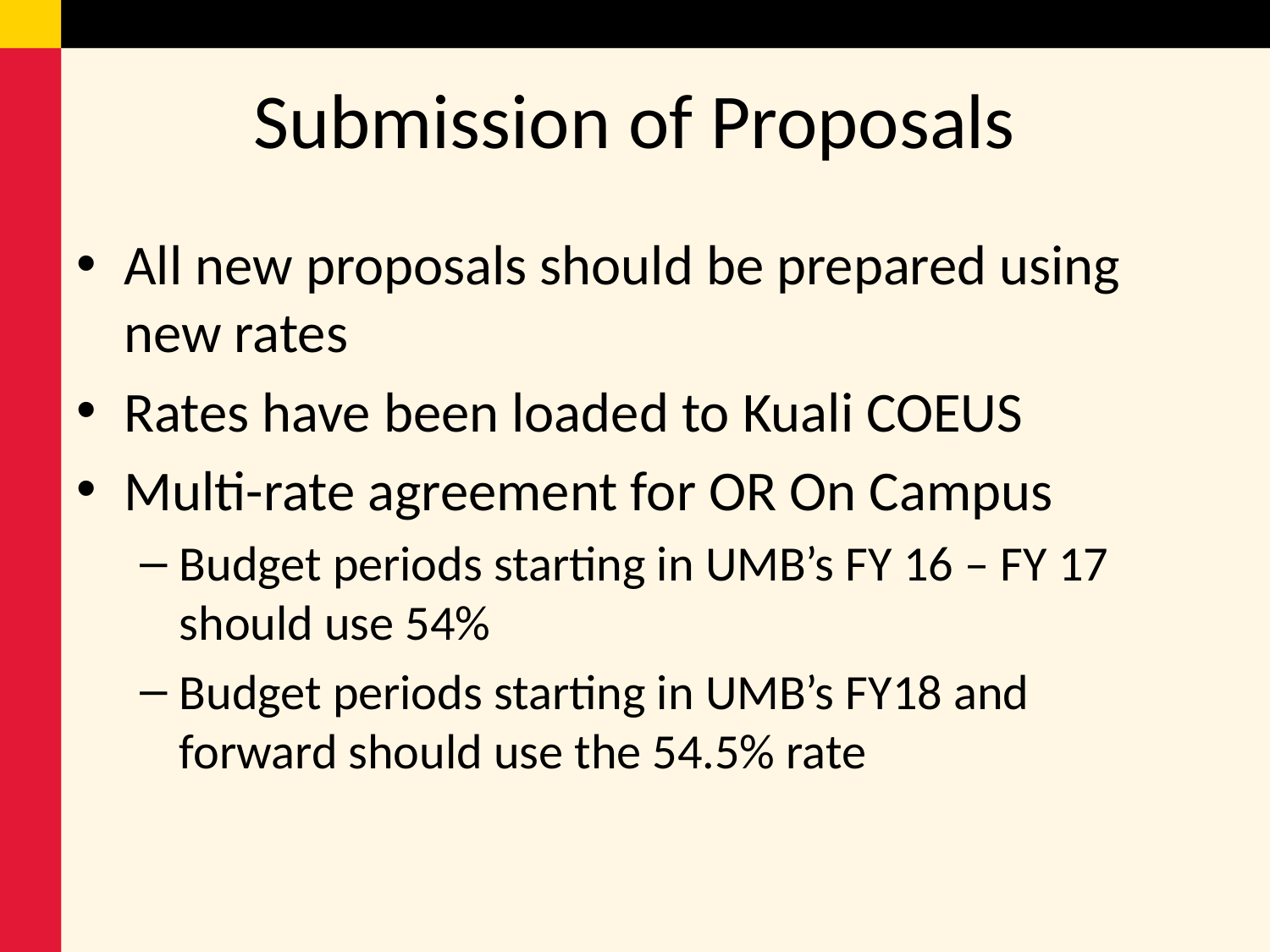

# Submission of Proposals
All new proposals should be prepared using new rates
Rates have been loaded to Kuali COEUS
Multi-rate agreement for OR On Campus
Budget periods starting in UMB’s FY 16 – FY 17 should use 54%
Budget periods starting in UMB’s FY18 and forward should use the 54.5% rate